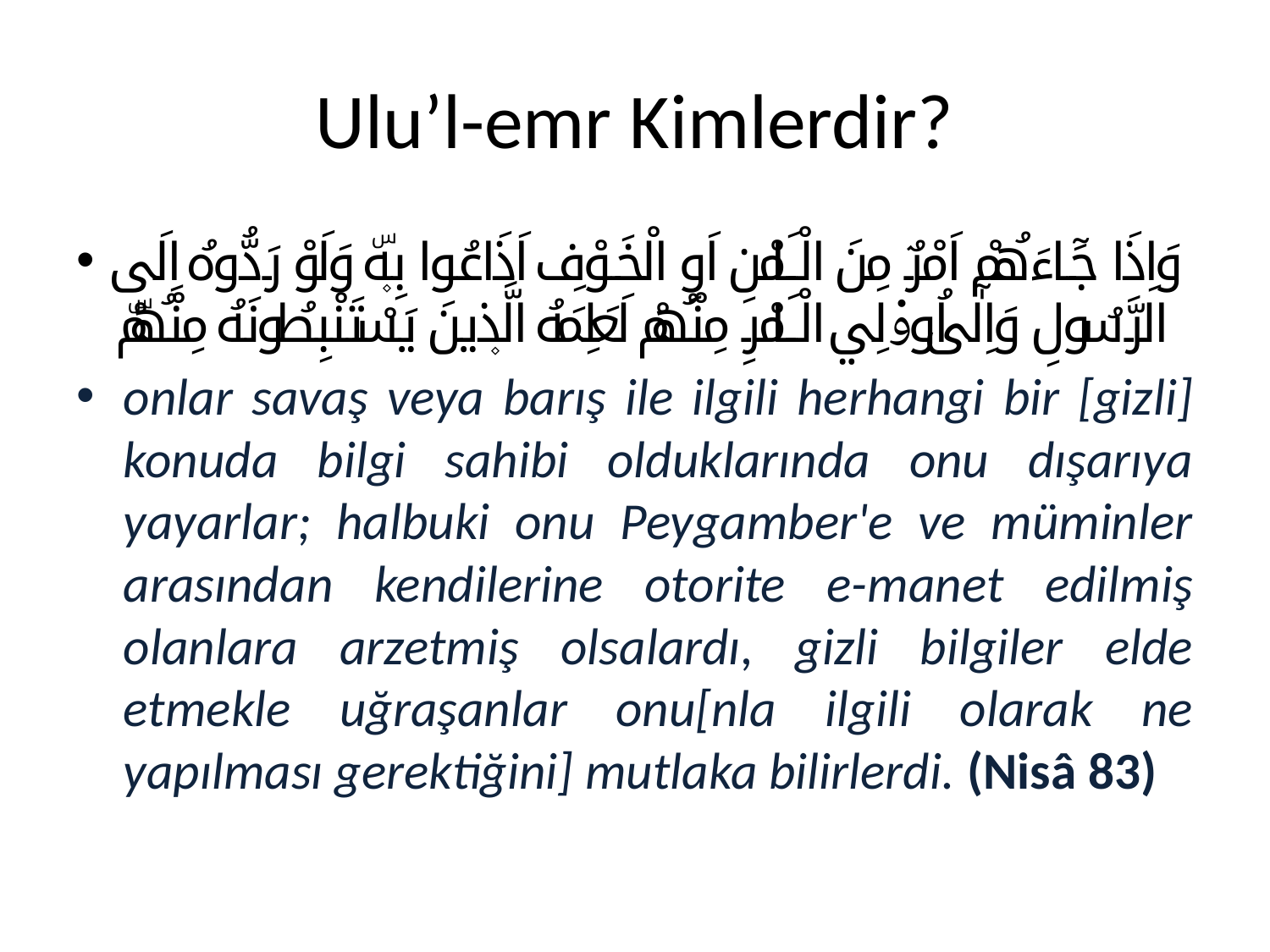

# Ulu’l-emr Kimlerdir?
وَاِذَا جَٓاءَهُمْ اَمْرٌ مِنَ الْاَمْنِ اَوِ الْخَوْفِ اَذَاعُوا بِه۪ۜ وَلَوْ رَدُّوهُ اِلَى الرَّسُولِ وَاِلٰٓى اُو۬لِي الْاَمْرِ مِنْهُمْ لَعَلِمَهُ الَّذ۪ينَ يَسْتَنْبِطُونَهُ مِنْهُمْۜ
onlar savaş veya barış ile ilgili herhangi bir [gizli] konuda bilgi sahibi olduklarında onu dışarıya yayarlar; halbuki onu Peygamber'e ve müminler arasından kendilerine otorite e-manet edilmiş olanlara arzetmiş olsalardı, gizli bilgiler elde etmekle uğraşanlar onu[nla ilgili olarak ne yapılması gerektiğini] mutlaka bilirlerdi. (Nisâ 83)